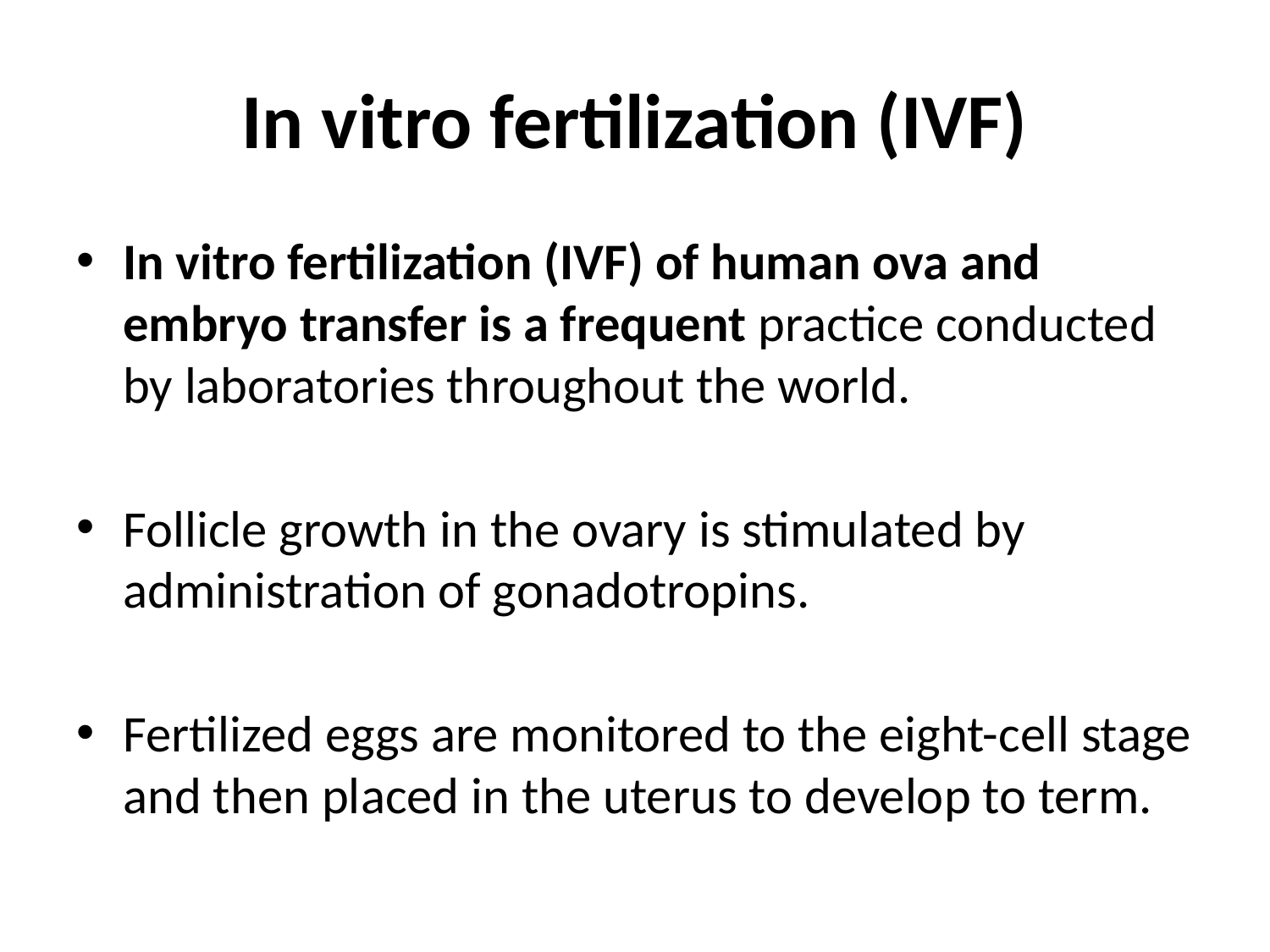

# In vitro fertilization (IVF)
In vitro fertilization (IVF) of human ova and embryo transfer is a frequent practice conducted by laboratories throughout the world.

Follicle growth in the ovary is stimulated by administration of gonadotropins.

Fertilized eggs are monitored to the eight-cell stage and then placed in the uterus to develop to term.